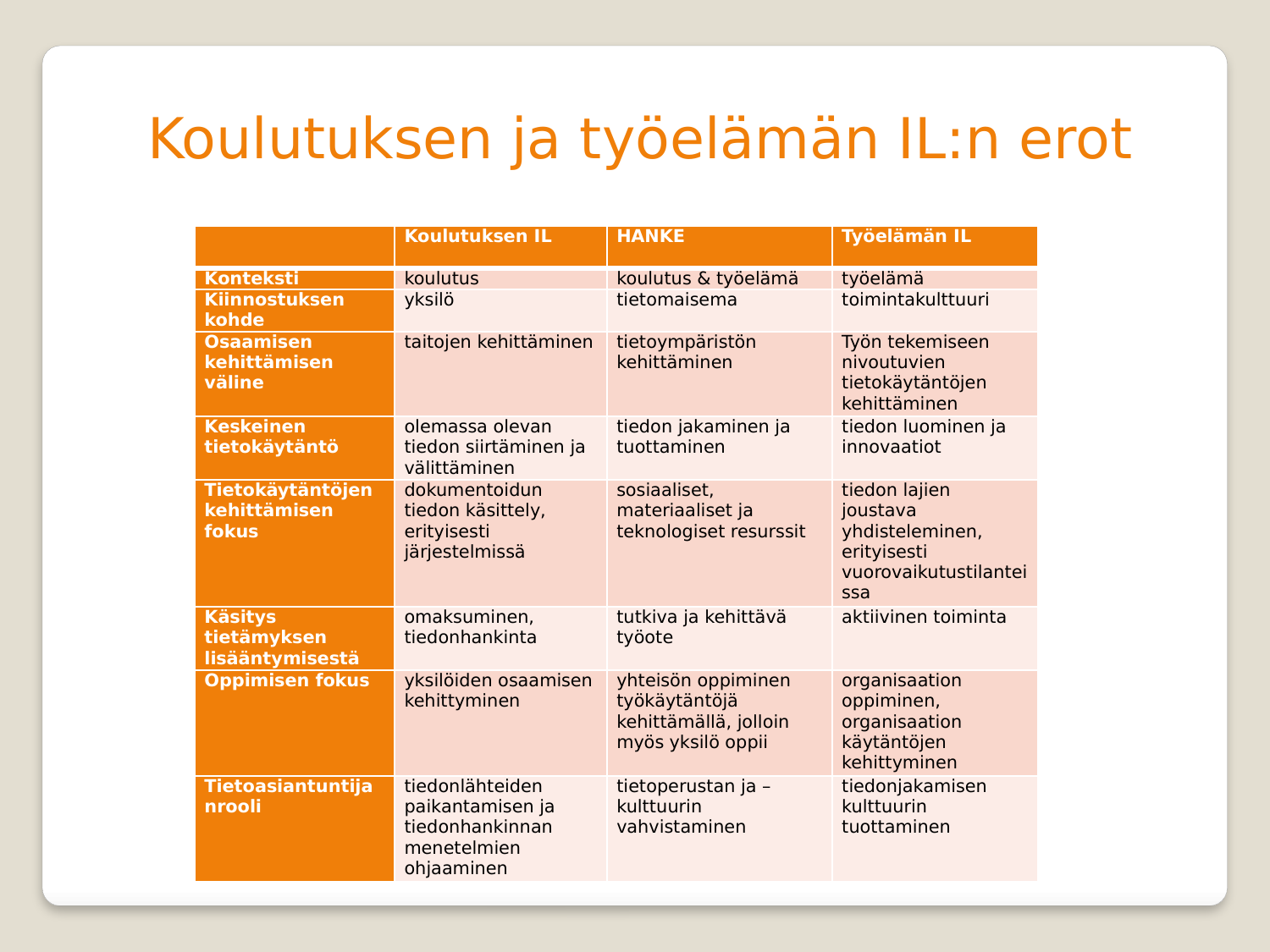

Koulutuksen ja työelämän IL:n erot
|  | Koulutuksen IL | HANKE | Työelämän IL |
| --- | --- | --- | --- |
| Konteksti | koulutus | koulutus & työelämä | työelämä |
| Kiinnostuksen kohde | yksilö | tietomaisema | toimintakulttuuri |
| Osaamisen kehittämisen väline | taitojen kehittäminen | tietoympäristön kehittäminen | Työn tekemiseen nivoutuvien tietokäytäntöjen kehittäminen |
| Keskeinen tietokäytäntö | olemassa olevan tiedon siirtäminen ja välittäminen | tiedon jakaminen ja tuottaminen | tiedon luominen ja innovaatiot |
| Tietokäytäntöjen kehittämisen fokus | dokumentoidun tiedon käsittely, erityisesti järjestelmissä | sosiaaliset, materiaaliset ja teknologiset resurssit | tiedon lajien joustava yhdisteleminen, erityisesti vuorovaikutustilanteissa |
| Käsitys tietämyksen lisääntymisestä | omaksuminen, tiedonhankinta | tutkiva ja kehittävä työote | aktiivinen toiminta |
| Oppimisen fokus | yksilöiden osaamisen kehittyminen | yhteisön oppiminen työkäytäntöjä kehittämällä, jolloin myös yksilö oppii | organisaation oppiminen, organisaation käytäntöjen kehittyminen |
| Tietoasiantuntijanrooli | tiedonlähteiden paikantamisen ja tiedonhankinnan menetelmien ohjaaminen | tietoperustan ja –kulttuurin vahvistaminen | tiedonjakamisen kulttuurin tuottaminen |